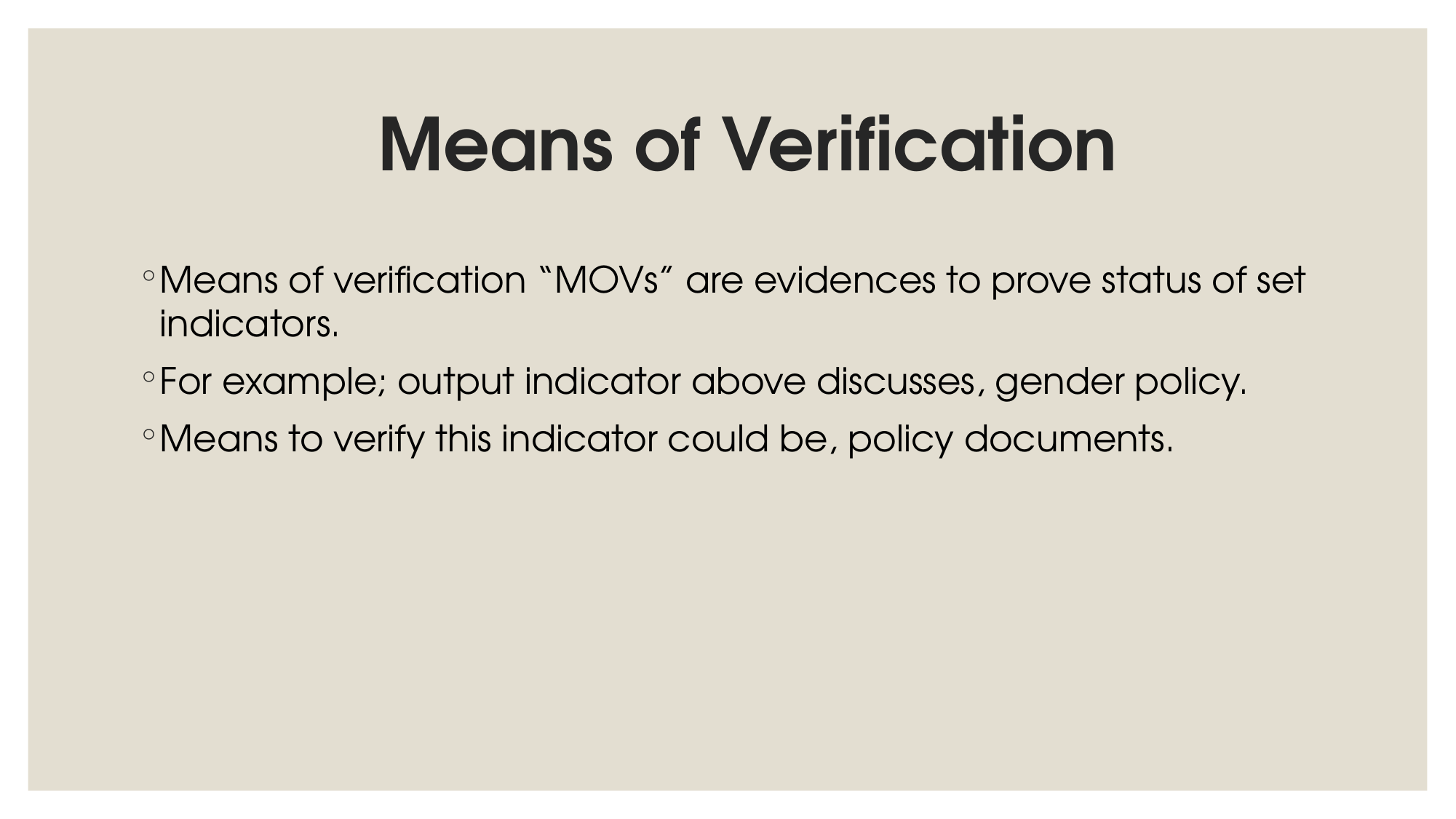

# Means of Verification
Means of verification “MOVs” are evidences to prove status of set indicators.
For example; output indicator above discusses, gender policy.
Means to verify this indicator could be, policy documents.